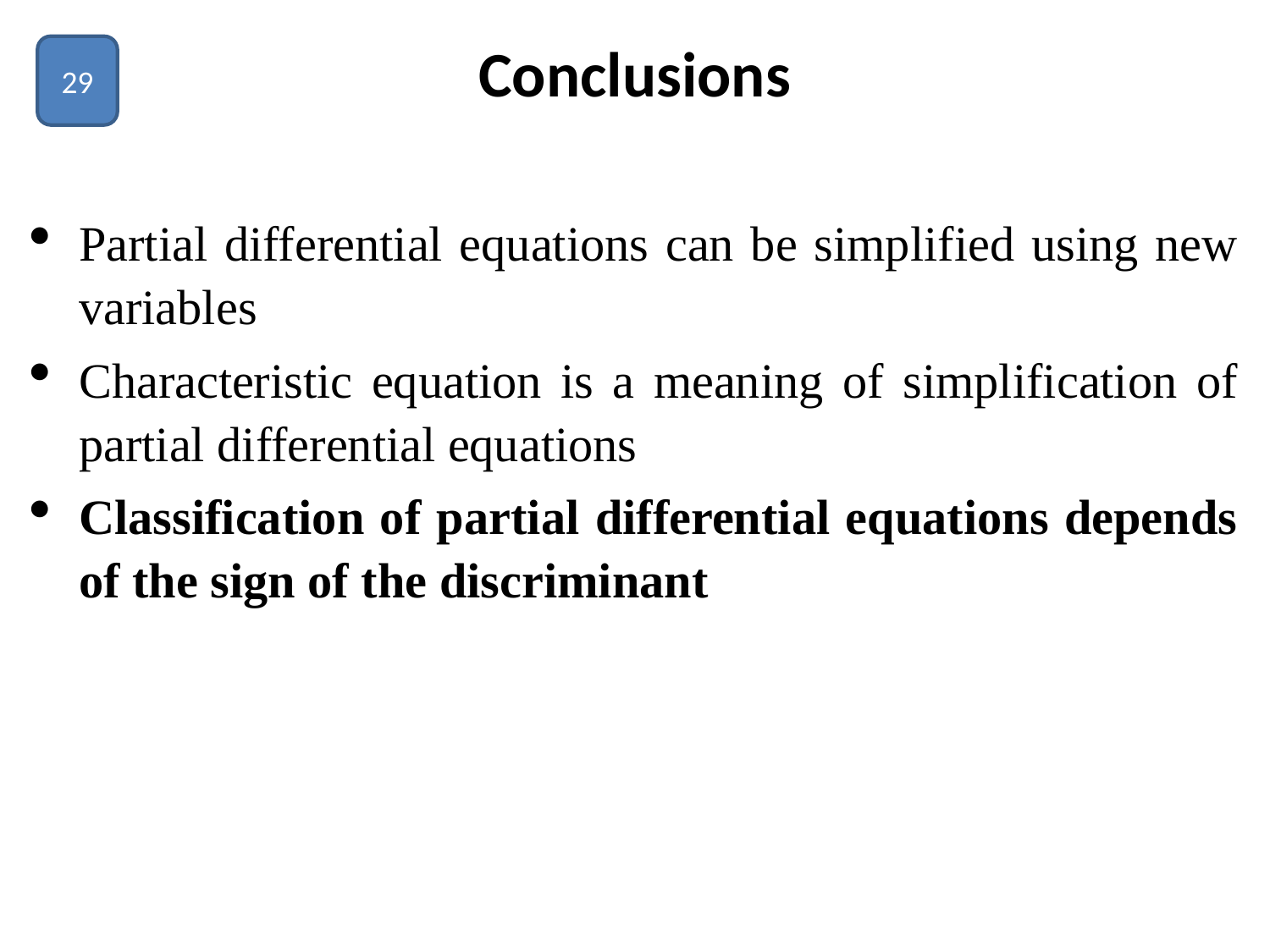

# Conclusions
29
Partial differential equations can be simplified using new variables
Characteristic equation is a meaning of simplification of partial differential equations
Classification of partial differential equations depends of the sign of the discriminant